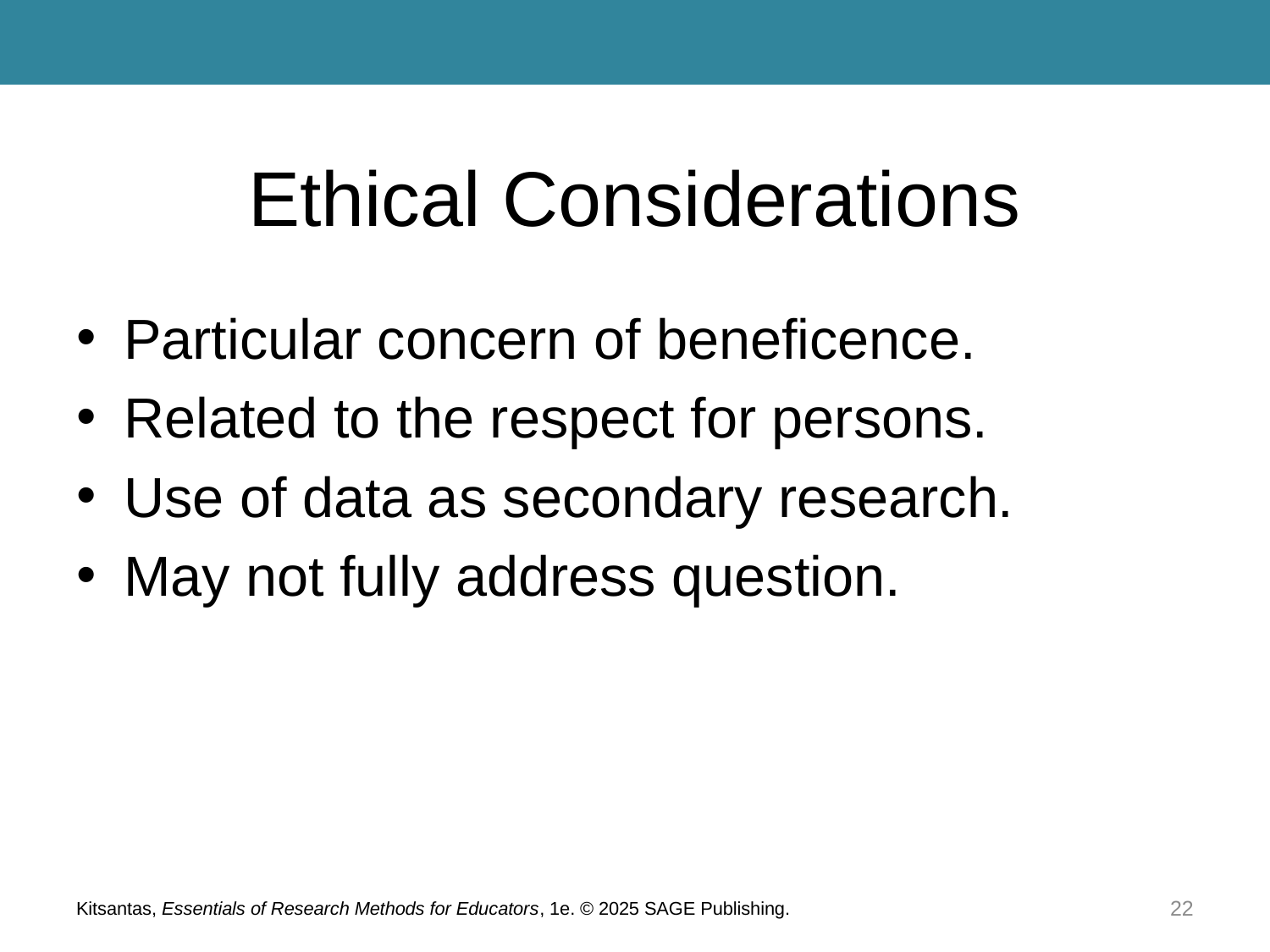

# Ethical Considerations
Particular concern of beneficence.
Related to the respect for persons.
Use of data as secondary research.
May not fully address question.
Kitsantas, Essentials of Research Methods for Educators, 1e. © 2025 SAGE Publishing.
22